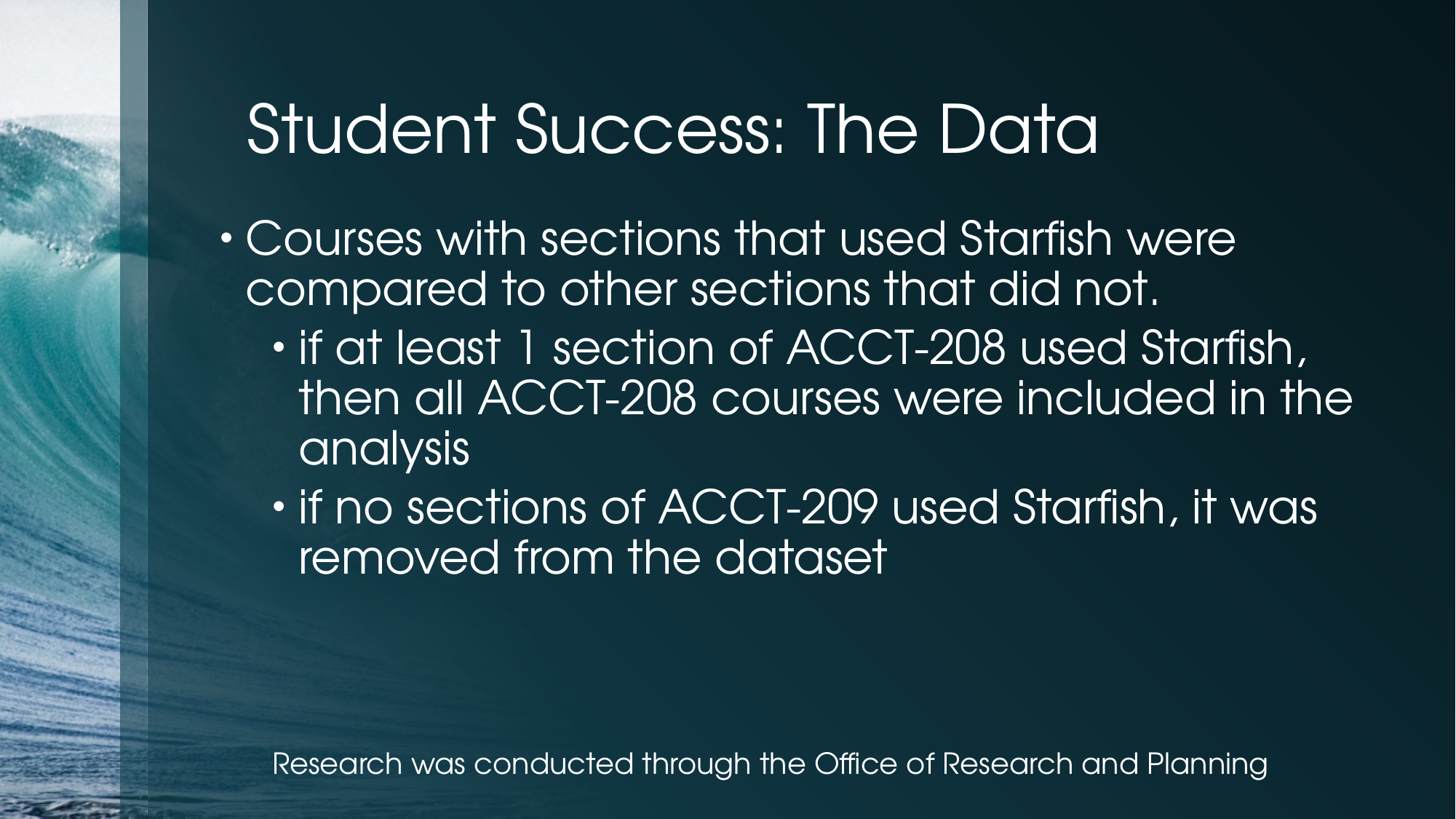

# Student Success: The Data
Courses with sections that used Starfish were compared to other sections that did not.
if at least 1 section of ACCT-208 used Starfish, then all ACCT-208 courses were included in the analysis
if no sections of ACCT-209 used Starfish, it was removed from the dataset

Research was conducted through the Office of Research and Planning